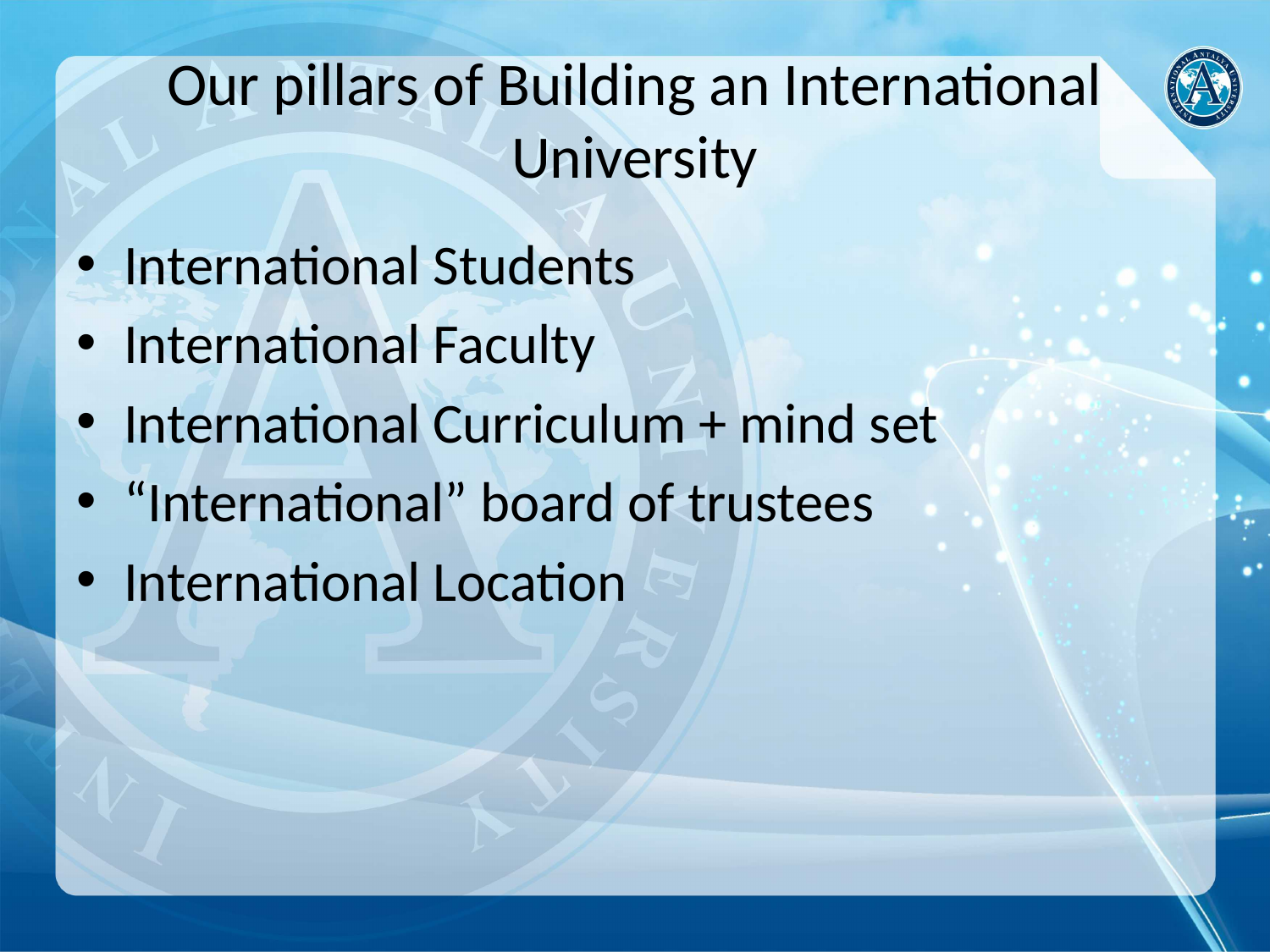

# Our pillars of Building an International University
International Students
International Faculty
International Curriculum + mind set
“International” board of trustees
International Location